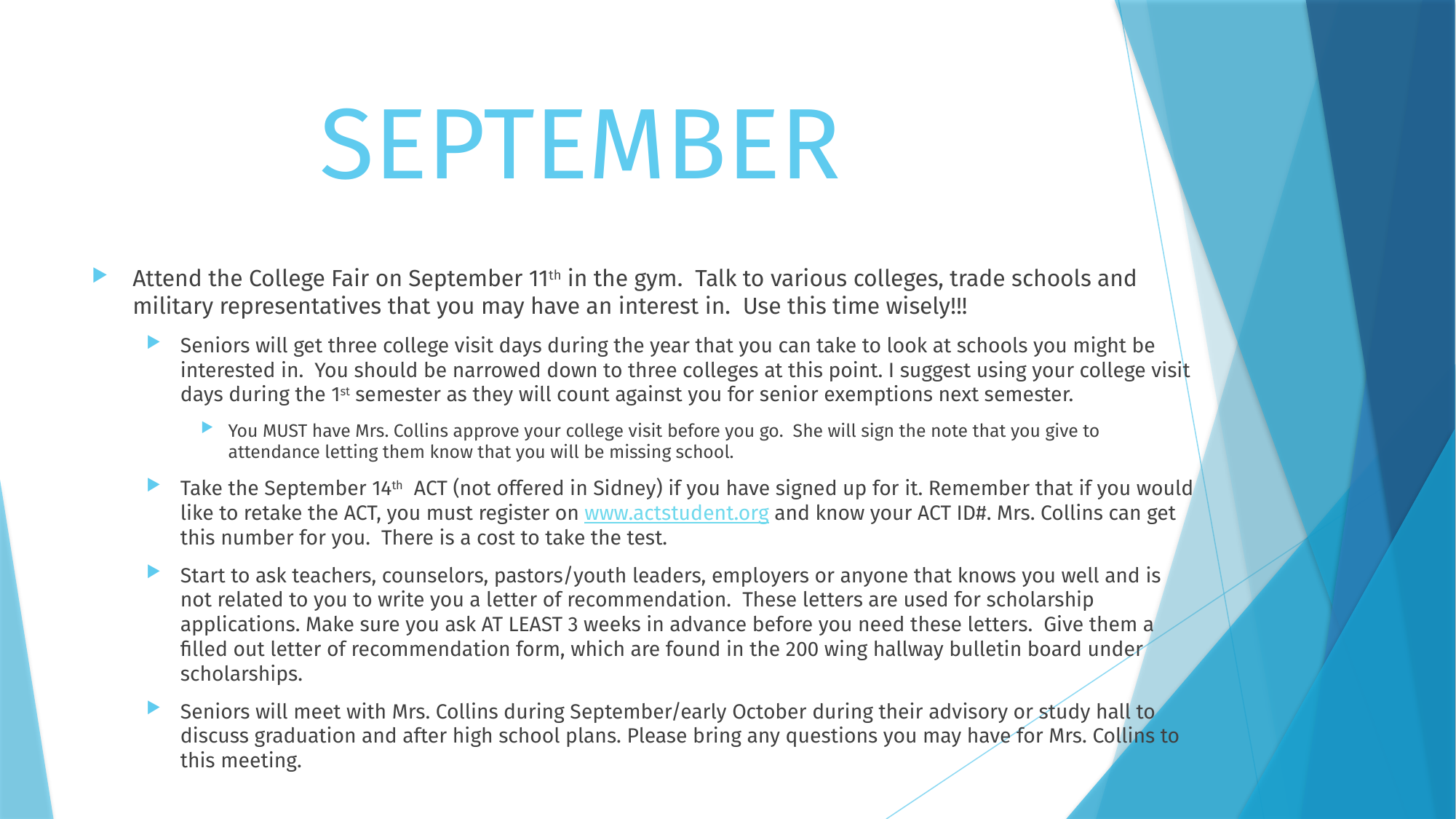

# SEPTEMBER
Attend the College Fair on September 11th in the gym.  Talk to various colleges, trade schools and military representatives that you may have an interest in.  Use this time wisely!!!
Seniors will get three college visit days during the year that you can take to look at schools you might be interested in.  You should be narrowed down to three colleges at this point. I suggest using your college visit days during the 1st semester as they will count against you for senior exemptions next semester.
You MUST have Mrs. Collins approve your college visit before you go.  She will sign the note that you give to attendance letting them know that you will be missing school.
Take the September 14th  ACT (not offered in Sidney) if you have signed up for it. Remember that if you would like to retake the ACT, you must register on www.actstudent.org and know your ACT ID#. Mrs. Collins can get this number for you.  There is a cost to take the test.
Start to ask teachers, counselors, pastors/youth leaders, employers or anyone that knows you well and is not related to you to write you a letter of recommendation.  These letters are used for scholarship applications. Make sure you ask AT LEAST 3 weeks in advance before you need these letters.  Give them a filled out letter of recommendation form, which are found in the 200 wing hallway bulletin board under scholarships.
Seniors will meet with Mrs. Collins during September/early October during their advisory or study hall to discuss graduation and after high school plans. Please bring any questions you may have for Mrs. Collins to this meeting.